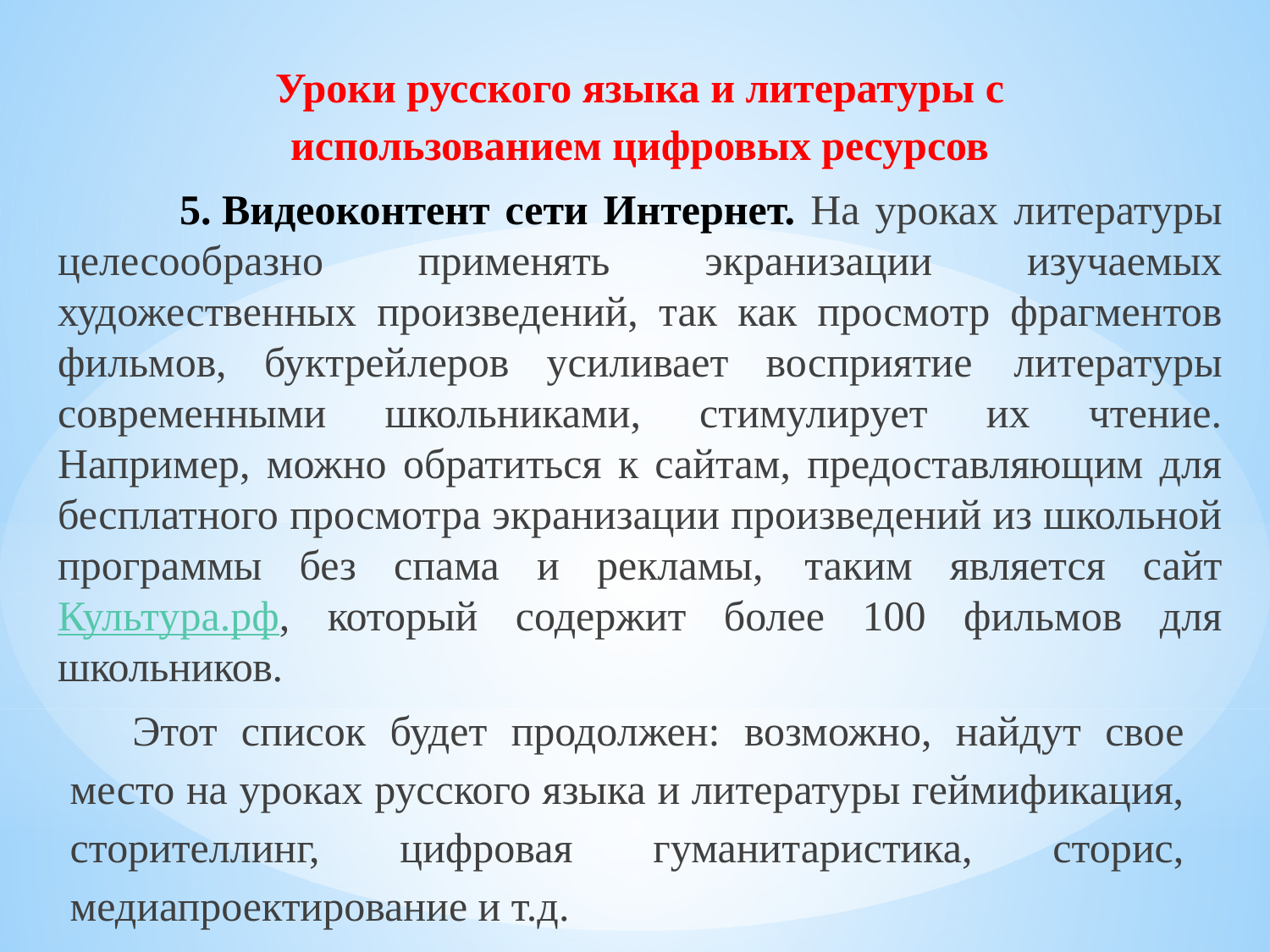

Уроки русского языка и литературы с использованием цифровых ресурсов

        5.	Видеоконтент сети Интернет. На уроках литературы целесообразно применять экранизации изучаемых художественных произведений, так как просмотр фрагментов фильмов, буктрейлеров усиливает восприятие литературы современными школьниками, стимулирует их чтение. Например, можно обратиться к сайтам, предоставляющим для бесплатного просмотра экранизации произведений из школьной программы без спама и рекламы, таким является сайт Культура.рф, который содержит более 100 фильмов для школьников.
Этот список будет продолжен: возможно, найдут свое место на уроках русского языка и литературы геймификация, сторителлинг, цифровая гуманитаристика, сторис, медиапроектирование и т.д.
#
г. Луганск
2025 г.